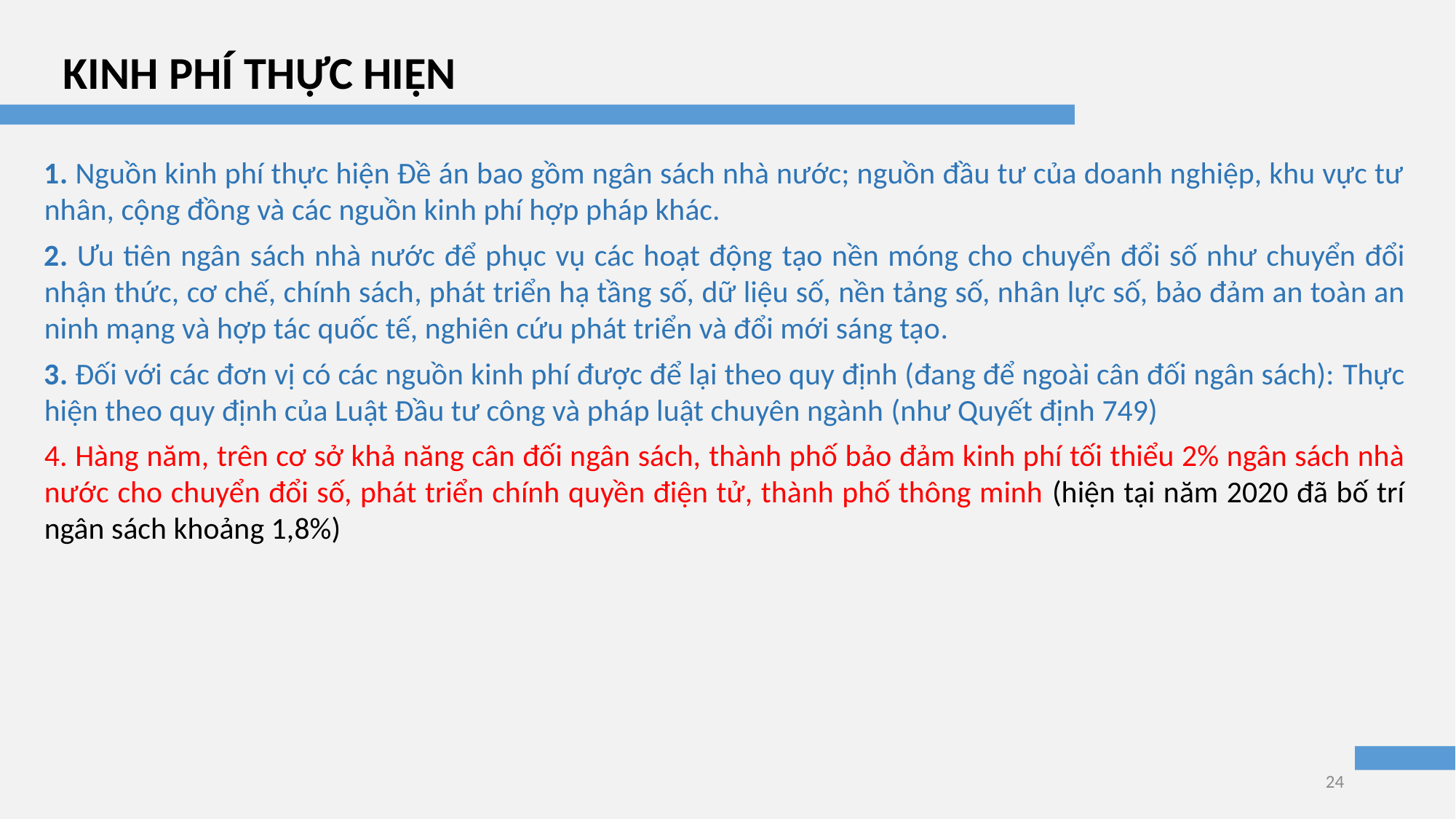

KINH PHÍ THỰC HIỆN

1. Nguồn kinh phí thực hiện Đề án bao gồm ngân sách nhà nước; nguồn đầu tư của doanh nghiệp, khu vực tư nhân, cộng đồng và các nguồn kinh phí hợp pháp khác.
2. Ưu tiên ngân sách nhà nước để phục vụ các hoạt động tạo nền móng cho chuyển đổi số như chuyển đổi nhận thức, cơ chế, chính sách, phát triển hạ tầng số, dữ liệu số, nền tảng số, nhân lực số, bảo đảm an toàn an ninh mạng và hợp tác quốc tế, nghiên cứu phát triển và đổi mới sáng tạo.
3. Đối với các đơn vị có các nguồn kinh phí được để lại theo quy định (đang để ngoài cân đối ngân sách): Thực hiện theo quy định của Luật Đầu tư công và pháp luật chuyên ngành (như Quyết định 749)
4. Hàng năm, trên cơ sở khả năng cân đối ngân sách, thành phố bảo đảm kinh phí tối thiểu 2% ngân sách nhà nước cho chuyển đổi số, phát triển chính quyền điện tử, thành phố thông minh (hiện tại năm 2020 đã bố trí ngân sách khoảng 1,8%)
24